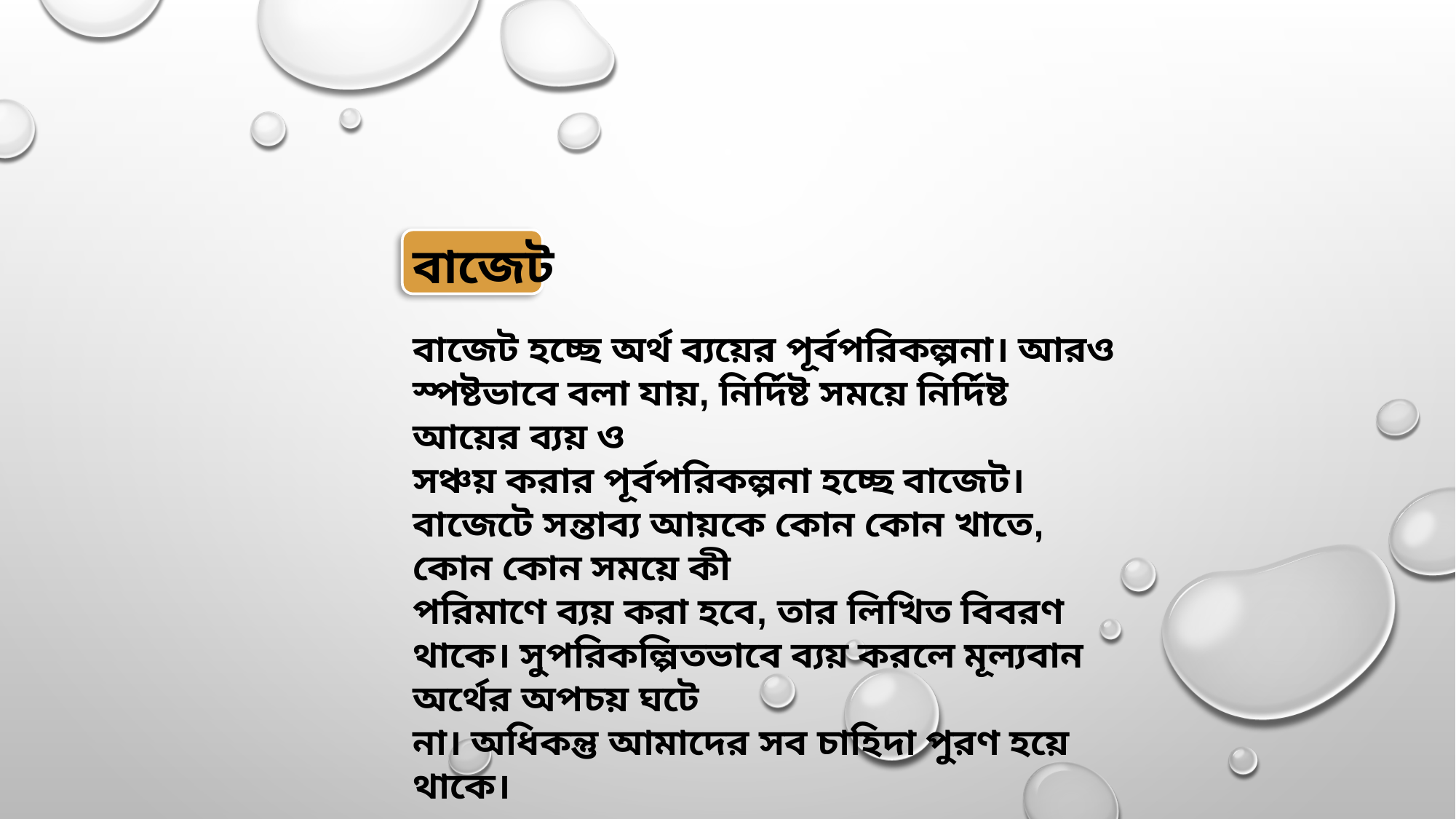

বাজেট

বাজেট হচ্ছে অর্থ ব্যয়ের পূর্বপরিকল্পনা। আরও স্পষ্টভাবে বলা যায়, নির্দিষ্ট সময়ে নির্দিষ্ট আয়ের ব্যয় ও
সঞ্চয় করার পূর্বপরিকল্পনা হচ্ছে বাজেট। বাজেটে সন্তাব্য আয়কে কোন কোন খাতে, কোন কোন সময়ে কী
পরিমাণে ব্যয় করা হবে, তার লিখিত বিবরণ থাকে। সুপরিকল্পিতভাবে ব্যয় করলে মূল্যবান অর্থের অপচয় ঘটে
না। অধিকন্তু আমাদের সব চাহিদা পুরণ হয়ে থাকে।